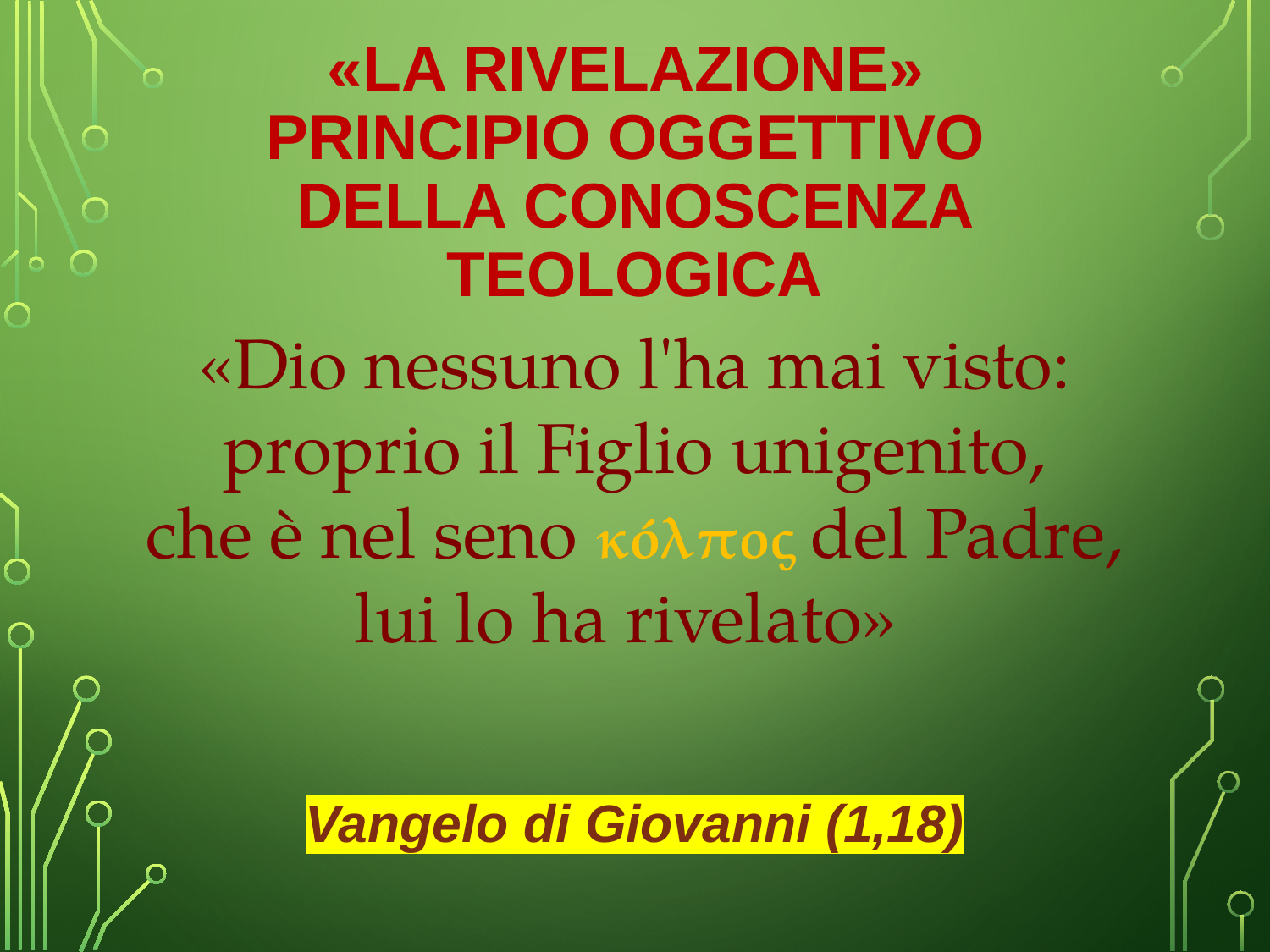

# «LA RIVELAZIONE» PRINCIPIO OGGETTIVO DELLA CONOSCENZA TEOLOGICA
«Dio nessuno l'ha mai visto:
proprio il Figlio unigenito,
che è nel seno κόλπος del Padre,
lui lo ha rivelato»

Vangelo di Giovanni (1,18)